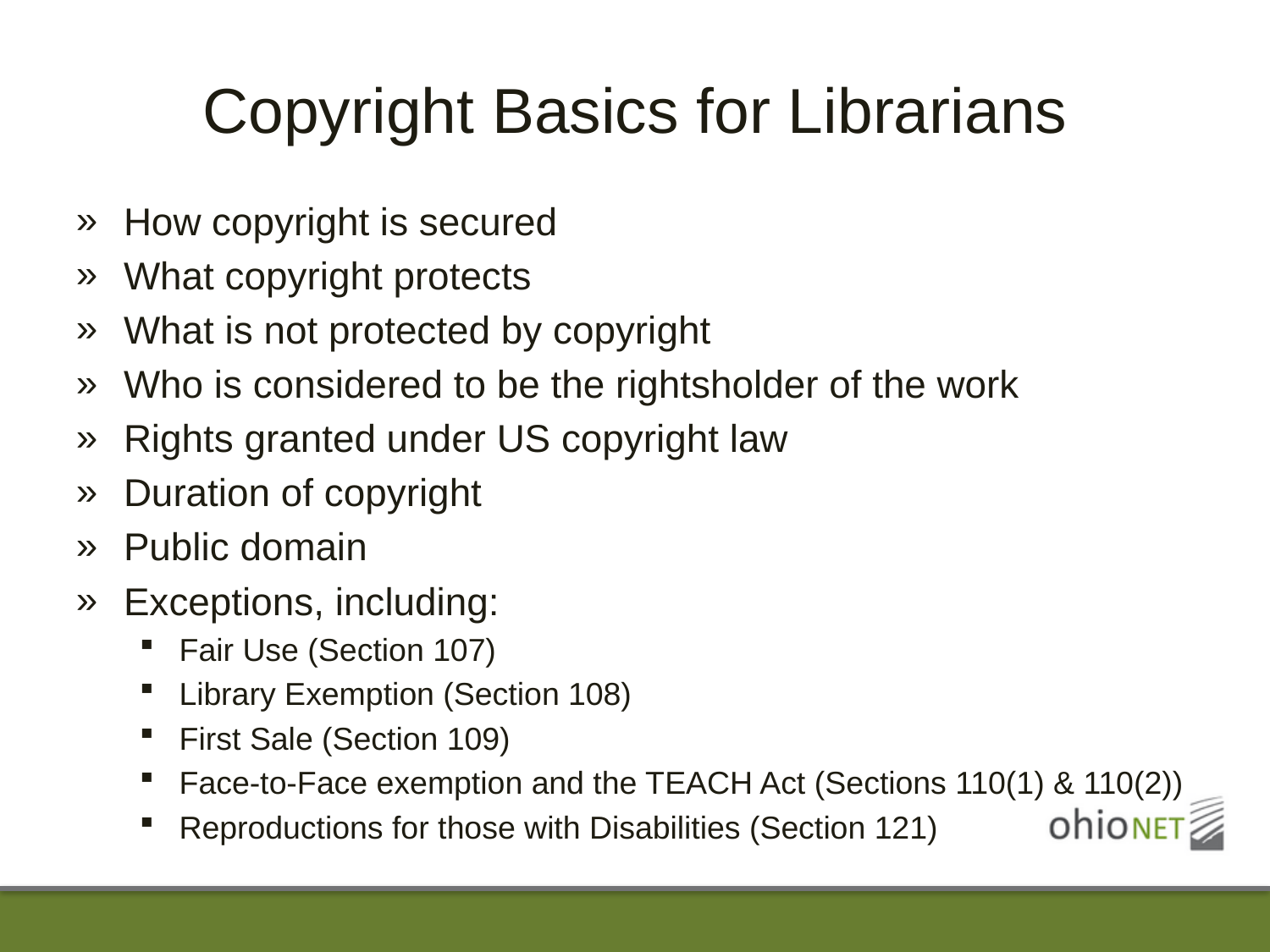

# Copyright Basics for Librarians
How copyright is secured
What copyright protects
What is not protected by copyright
Who is considered to be the rightsholder of the work
Rights granted under US copyright law
Duration of copyright
Public domain
Exceptions, including:
Fair Use (Section 107)
Library Exemption (Section 108)
First Sale (Section 109)
Face-to-Face exemption and the TEACH Act (Sections 110(1) & 110(2))
Reproductions for those with Disabilities (Section 121)